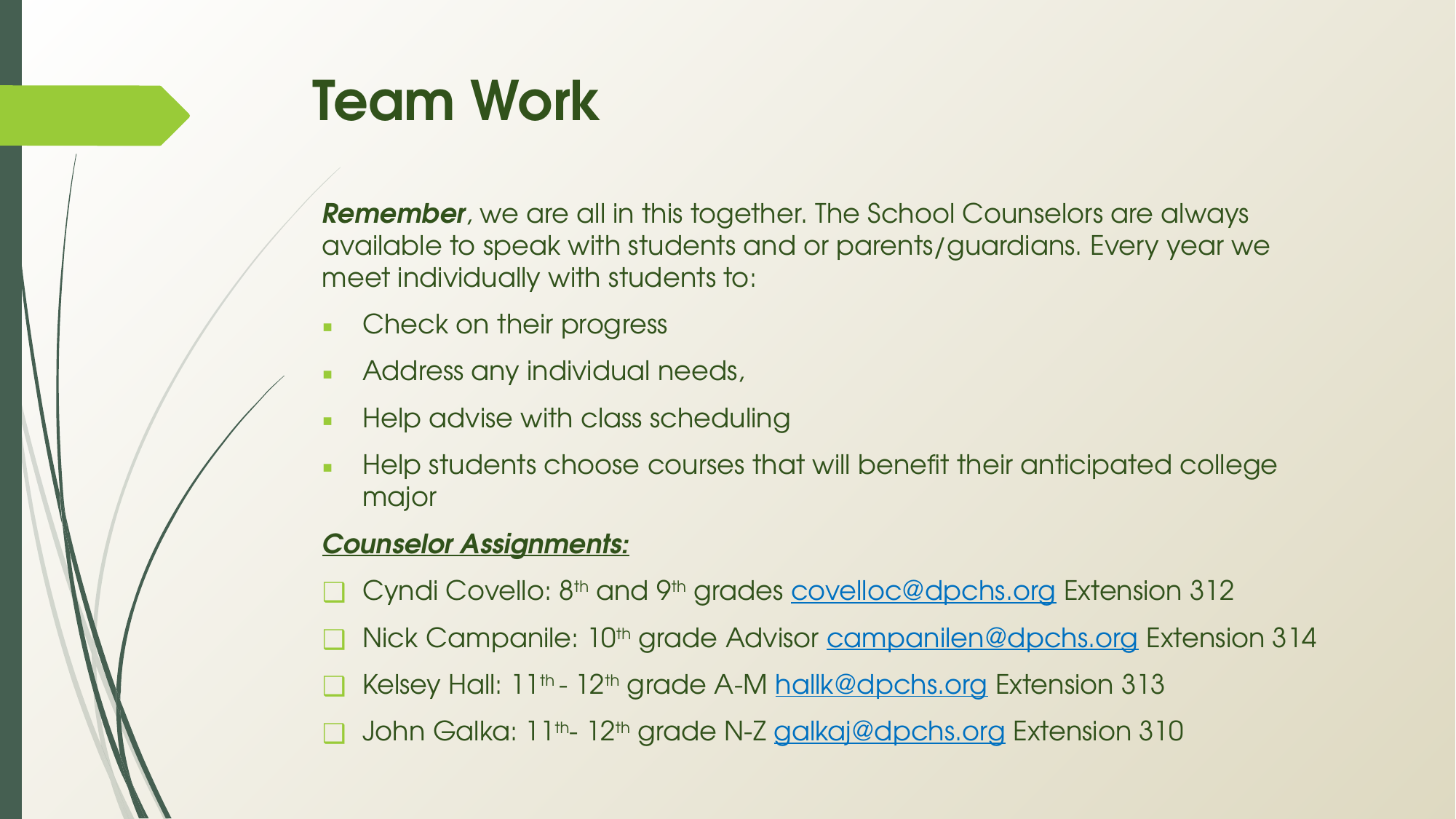

# Team Work
Remember, we are all in this together. The School Counselors are always available to speak with students and or parents/guardians. Every year we meet individually with students to:
Check on their progress
Address any individual needs,
Help advise with class scheduling
Help students choose courses that will benefit their anticipated college major
Counselor Assignments:
Cyndi Covello: 8th and 9th grades covelloc@dpchs.org Extension 312
Nick Campanile: 10th grade Advisor campanilen@dpchs.org Extension 314
Kelsey Hall: 11th - 12th grade A-M hallk@dpchs.org Extension 313
John Galka: 11th- 12th grade N-Z galkaj@dpchs.org Extension 310